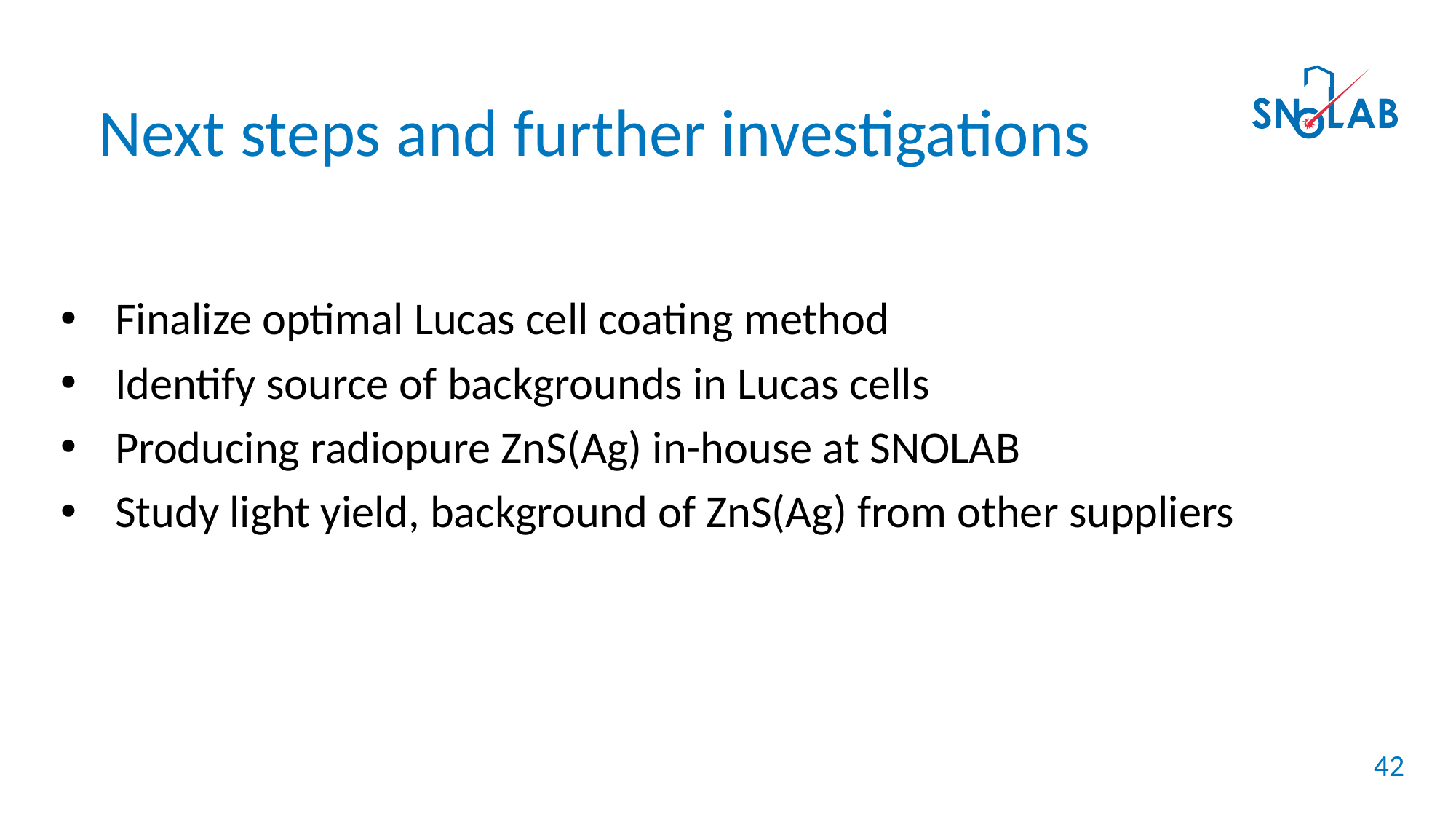

Next steps and further investigations
Finalize optimal Lucas cell coating method
Identify source of backgrounds in Lucas cells
Producing radiopure ZnS(Ag) in-house at SNOLAB
Study light yield, background of ZnS(Ag) from other suppliers

42